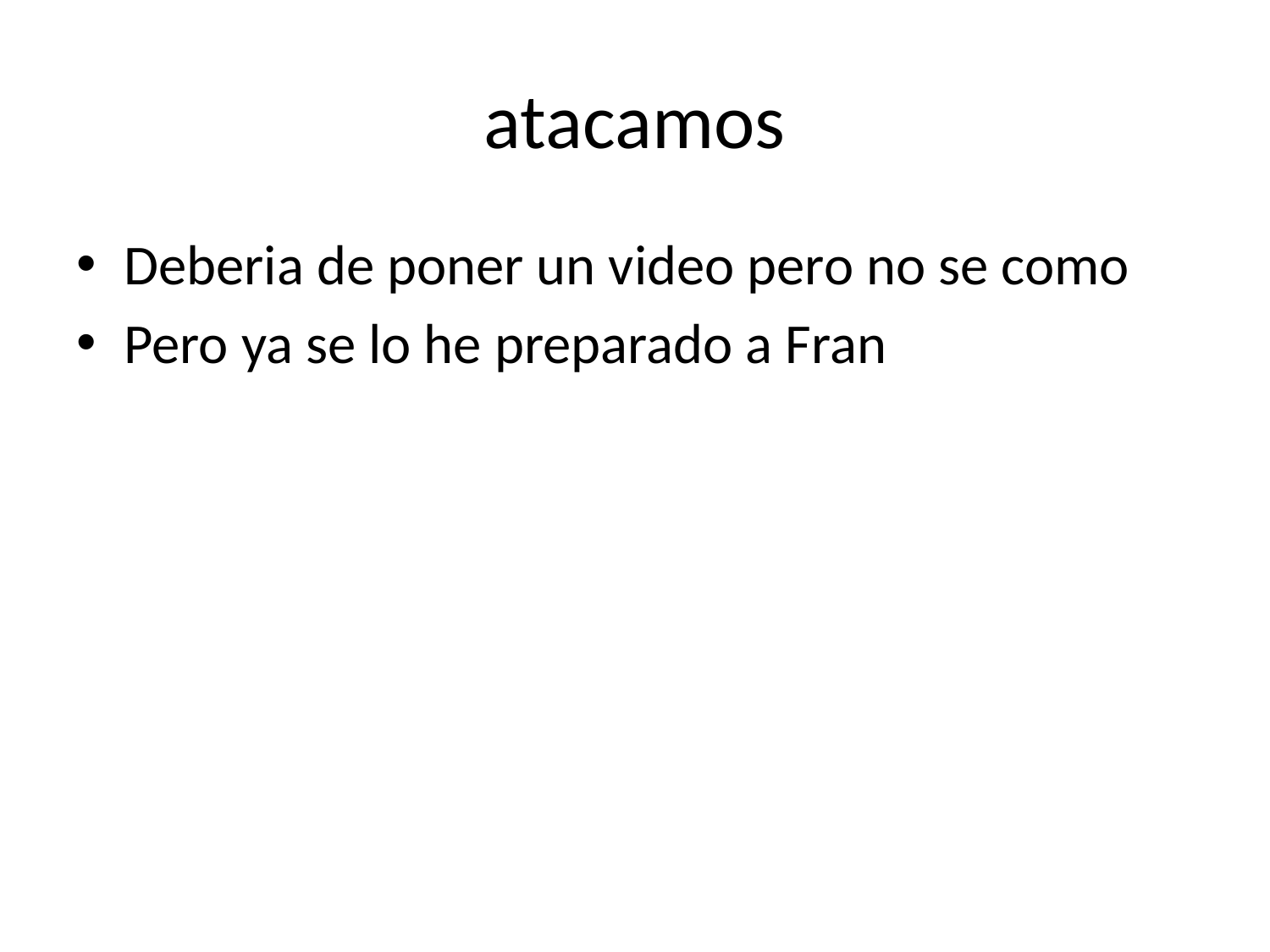

# atacamos
Deberia de poner un video pero no se como
Pero ya se lo he preparado a Fran